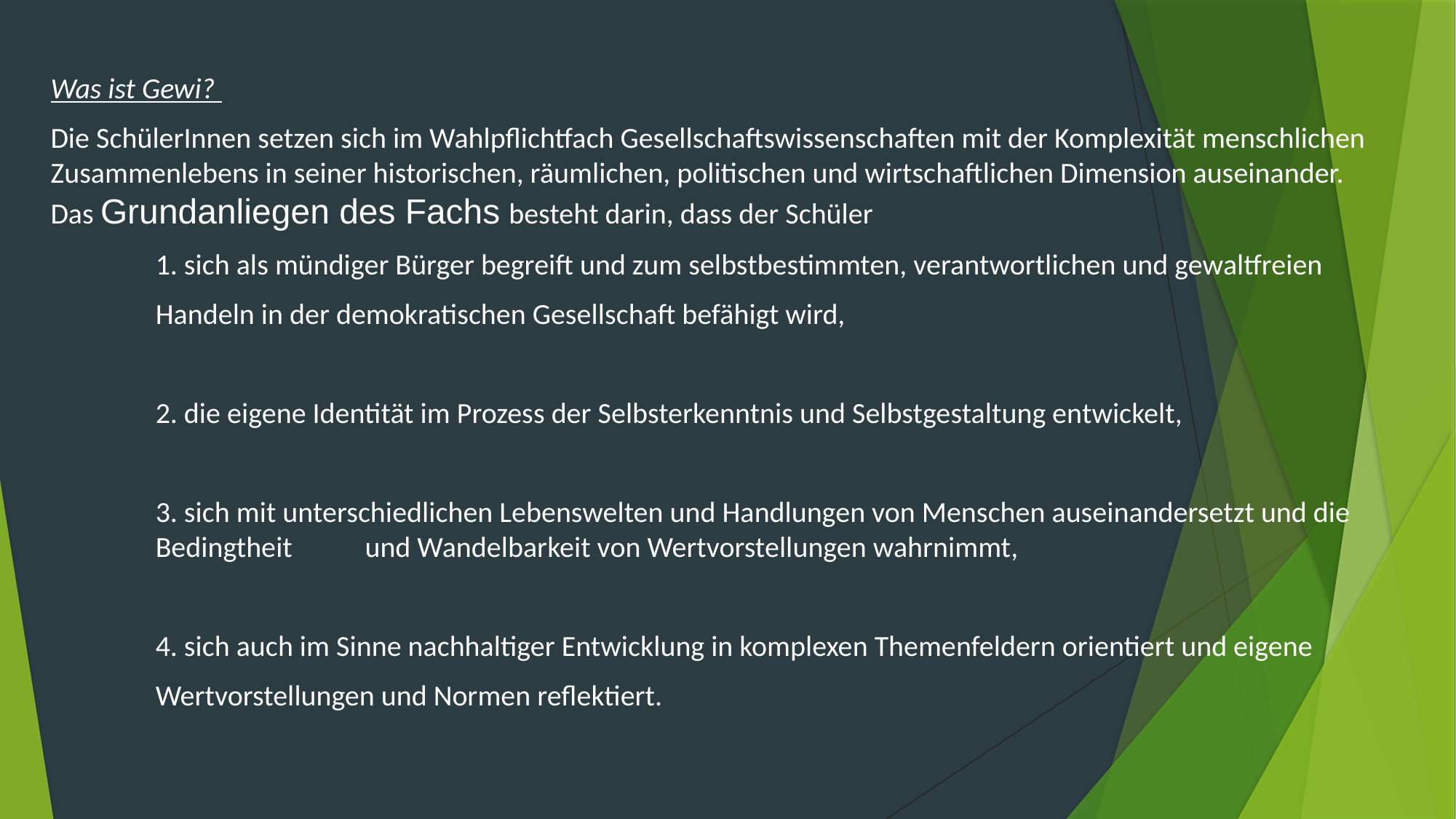

Was ist Gewi?
Die SchülerInnen setzen sich im Wahlpflichtfach Gesellschaftswissenschaften mit der Komplexität menschlichen Zusammenlebens in seiner historischen, räumlichen, politischen und wirtschaftlichen Dimension auseinander. Das Grundanliegen des Fachs besteht darin, dass der Schüler
	1. sich als mündiger Bürger begreift und zum selbstbestimmten, verantwortlichen und gewaltfreien
	Handeln in der demokratischen Gesellschaft befähigt wird,

	2. die eigene Identität im Prozess der Selbsterkenntnis und Selbstgestaltung entwickelt,

	3. sich mit unterschiedlichen Lebenswelten und Handlungen von Menschen auseinandersetzt und die 	Bedingtheit 	und Wandelbarkeit von Wertvorstellungen wahrnimmt,

	4. sich auch im Sinne nachhaltiger Entwicklung in komplexen Themenfeldern orientiert und eigene
	Wertvorstellungen und Normen reflektiert.